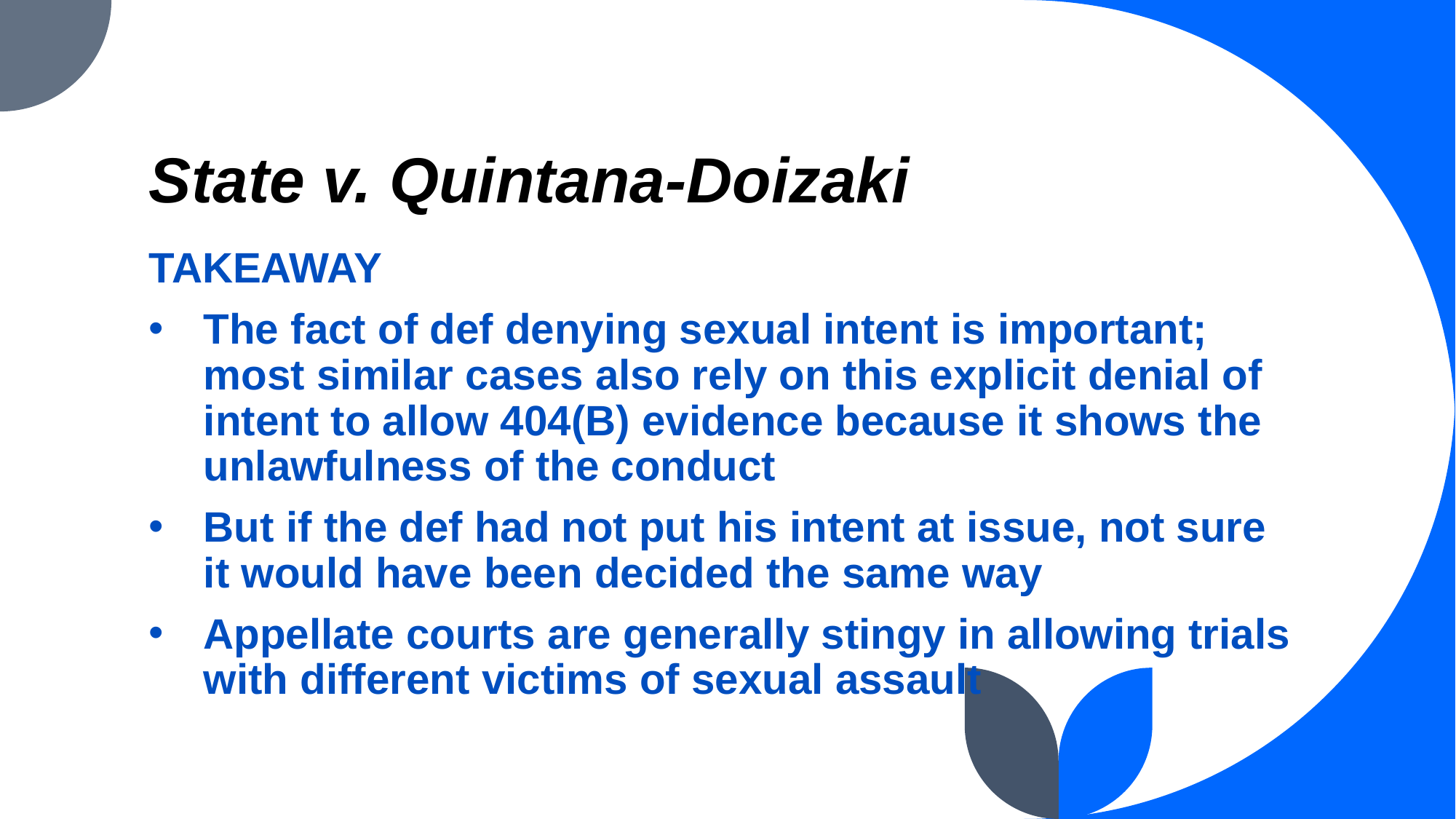

# State v. Quintana-Doizaki
TAKEAWAY
The fact of def denying sexual intent is important; most similar cases also rely on this explicit denial of intent to allow 404(B) evidence because it shows the unlawfulness of the conduct
But if the def had not put his intent at issue, not sure it would have been decided the same way
Appellate courts are generally stingy in allowing trials with different victims of sexual assault